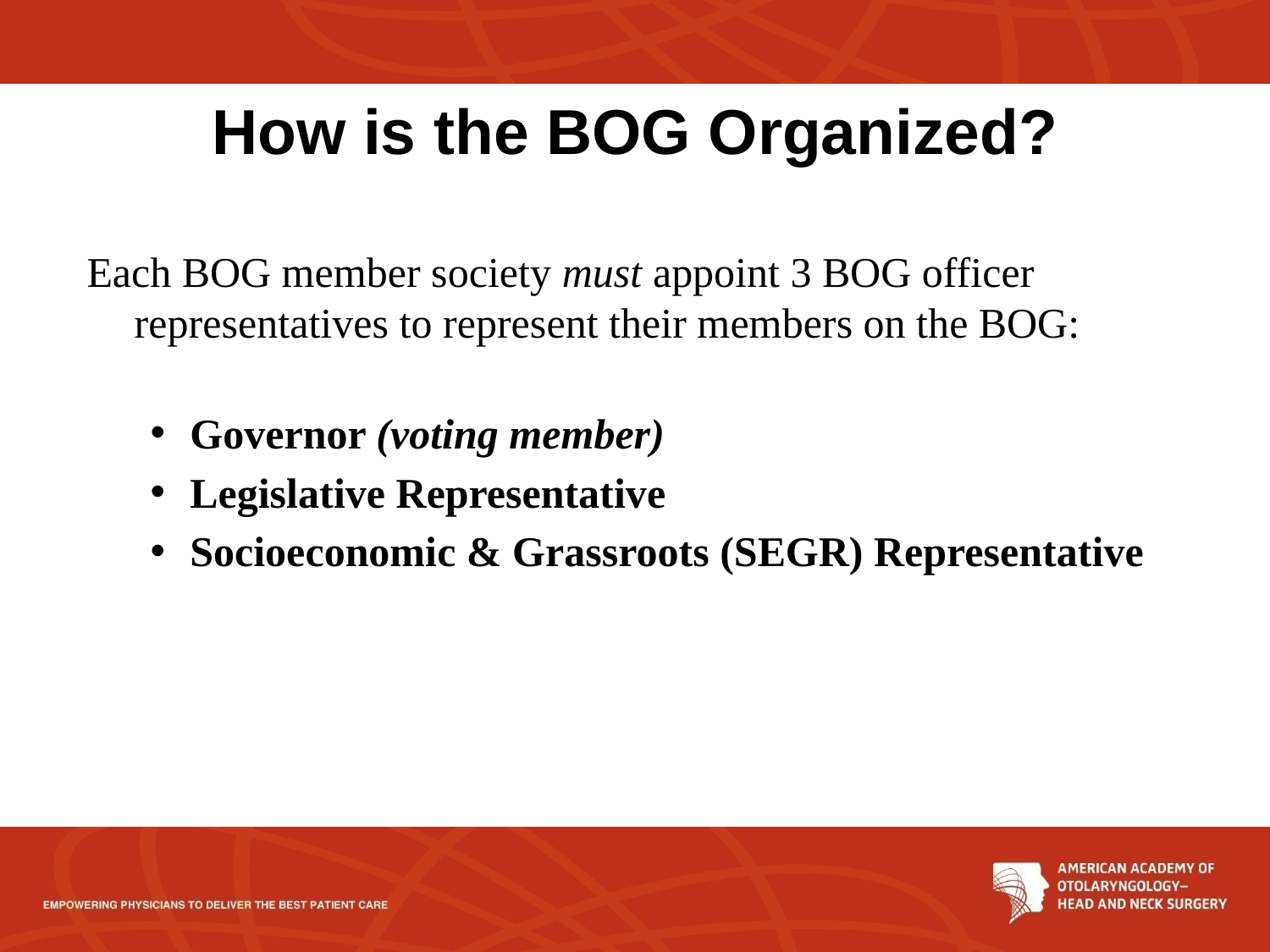

# How is the BOG Organized?

Each BOG member society must appoint 3 BOG officer representatives to represent their members on the BOG:
Governor (voting member)
Legislative Representative
Socioeconomic & Grassroots (SEGR) Representative